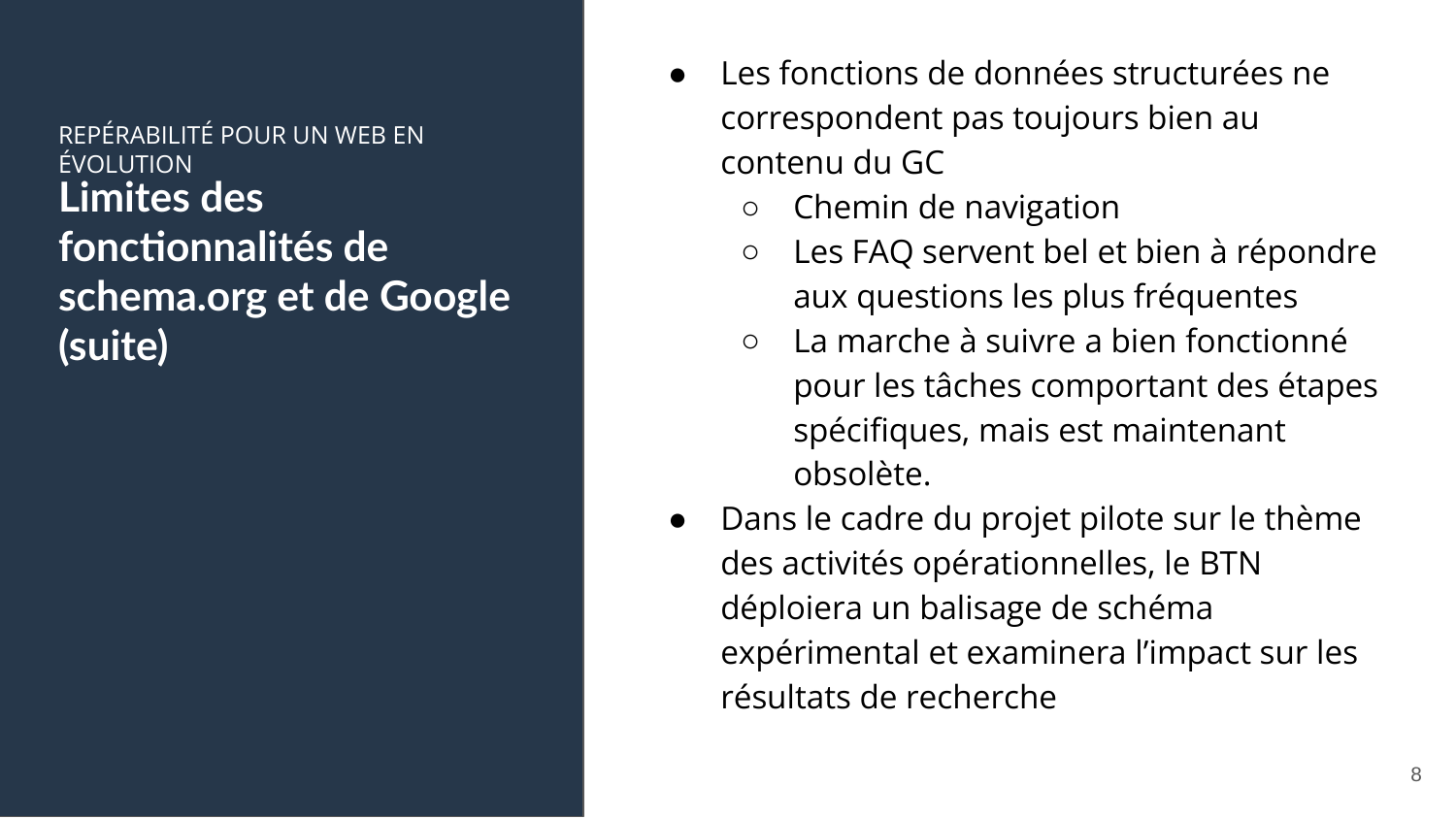

Les fonctions de données structurées ne correspondent pas toujours bien au contenu du GC
Chemin de navigation
Les FAQ servent bel et bien à répondre aux questions les plus fréquentes
La marche à suivre a bien fonctionné pour les tâches comportant des étapes spécifiques, mais est maintenant obsolète.
Dans le cadre du projet pilote sur le thème des activités opérationnelles, le BTN déploiera un balisage de schéma expérimental et examinera l’impact sur les résultats de recherche

REPÉRABILITÉ POUR UN WEB EN ÉVOLUTION
# Limites des fonctionnalités de schema.org et de Google (suite)
8